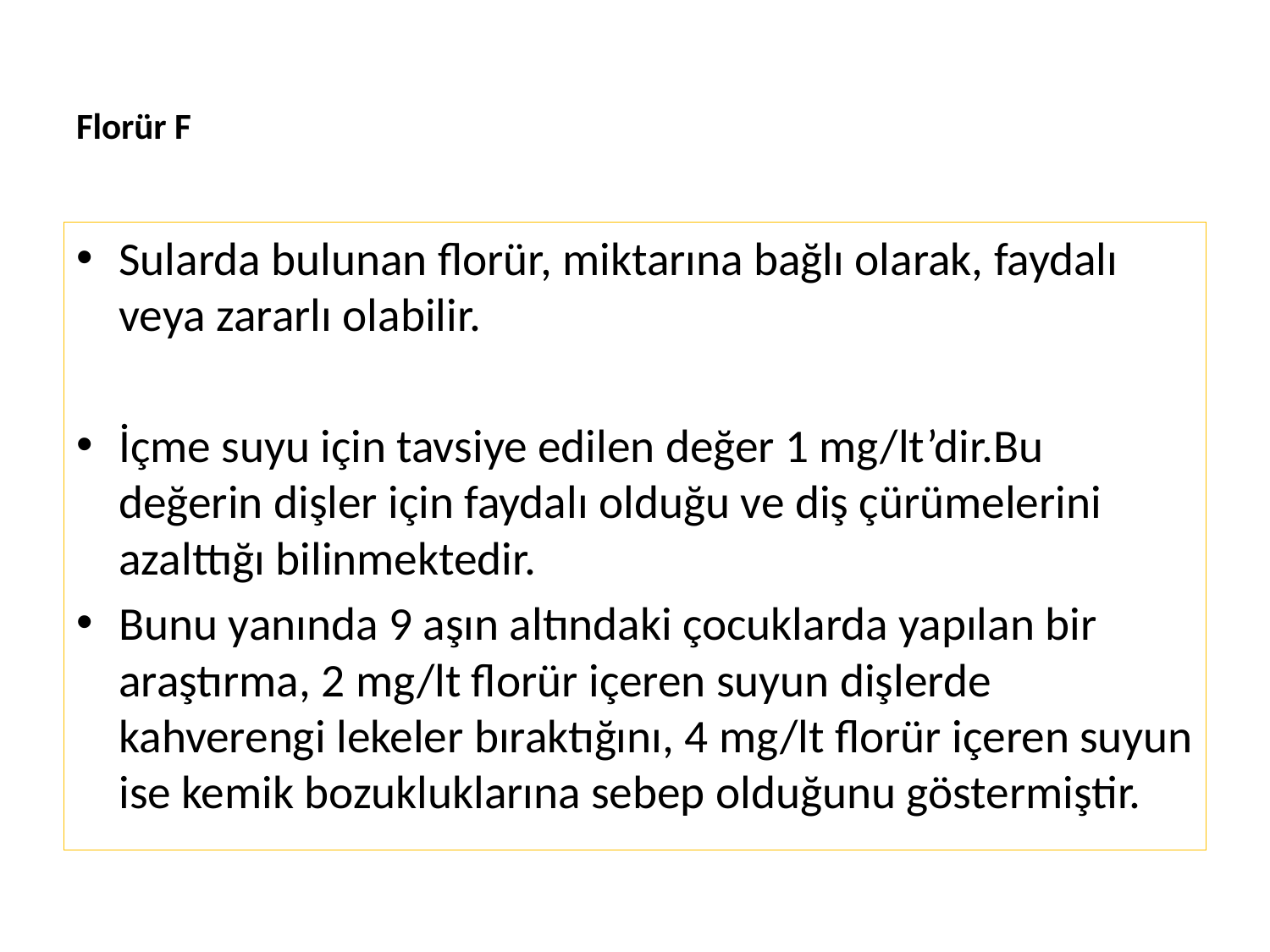

# Florür F
Sularda bulunan florür, miktarına bağlı olarak, faydalı veya zararlı olabilir.

İçme suyu için tavsiye edilen değer 1 mg/lt’dir.Bu değerin dişler için faydalı olduğu ve diş çürümelerini azalttığı bilinmektedir.
Bunu yanında 9 aşın altındaki çocuklarda yapılan bir araştırma, 2 mg/lt florür içeren suyun dişlerde kahverengi lekeler bıraktığını, 4 mg/lt florür içeren suyun ise kemik bozukluklarına sebep olduğunu göstermiştir.